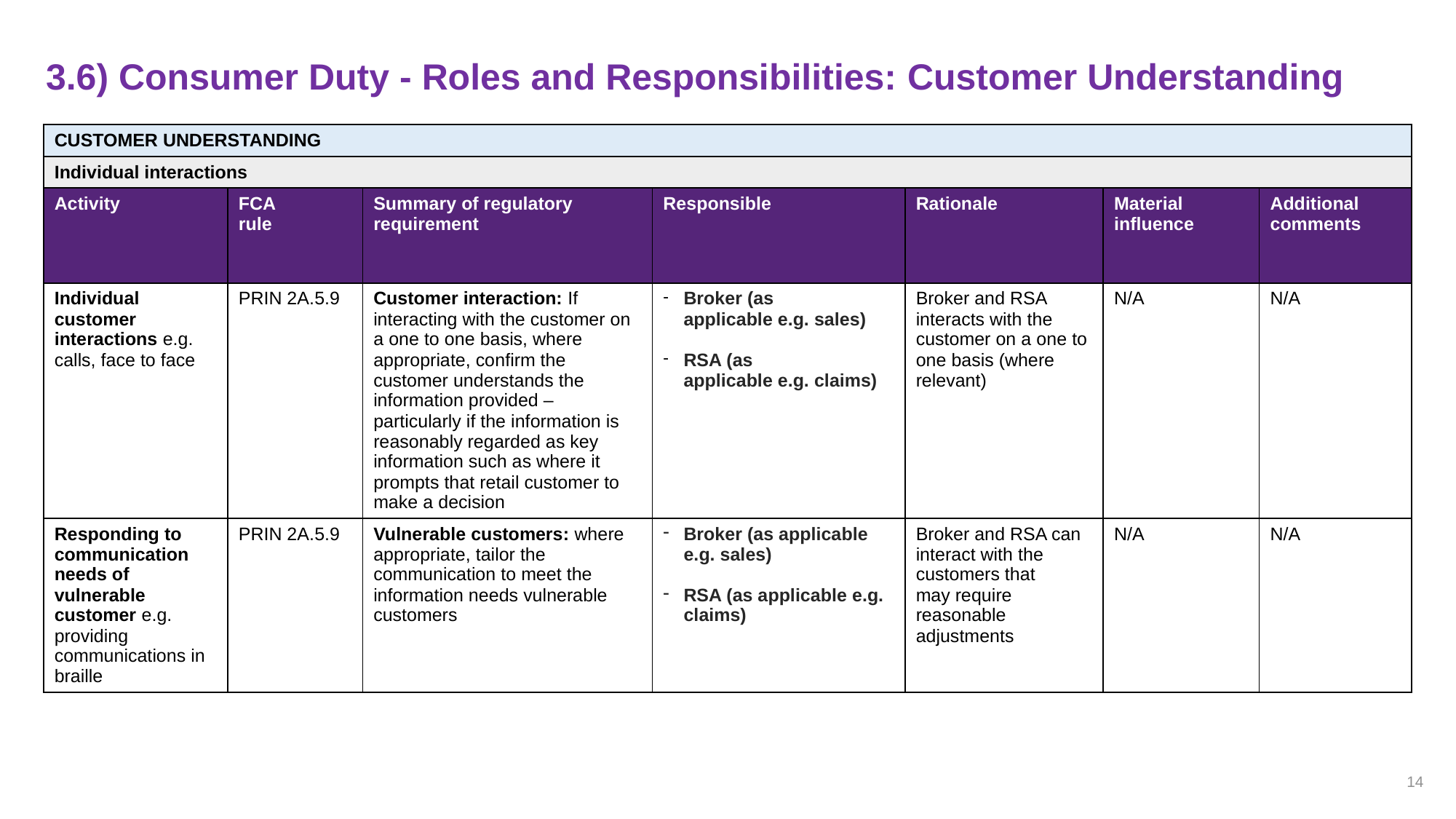

# 3.6) Consumer Duty - Roles and Responsibilities: Customer Understanding
| CUSTOMER UNDERSTANDING |  |  |  |  |  |  |
| --- | --- | --- | --- | --- | --- | --- |
| Individual interactions |  |  |  |  |  |  |
| Activity | FCA  rule | Summary of regulatory requirement | Responsible | Rationale | Material influence | Additional comments |
| Individual customer interactions e.g. calls, face to face | PRIN 2A.5.9 | Customer interaction: If interacting with the customer on a one to one basis, where appropriate, confirm the customer understands the information provided – particularly if the information is reasonably regarded as key information such as where it prompts that retail customer to make a decision | Broker (as applicable e.g. sales) RSA (as applicable e.g. claims) | Broker and RSA interacts with the customer on a one to one basis (where relevant) | N/A | N/A |
| Responding to communication needs of vulnerable customer e.g. providing communications in braille | PRIN 2A.5.9 | Vulnerable customers: where appropriate, tailor the communication to meet the information needs vulnerable customers | Broker (as applicable e.g. sales) RSA (as applicable e.g. claims) | Broker and RSA can interact with the customers that may require reasonable adjustments | N/A | N/A |
14